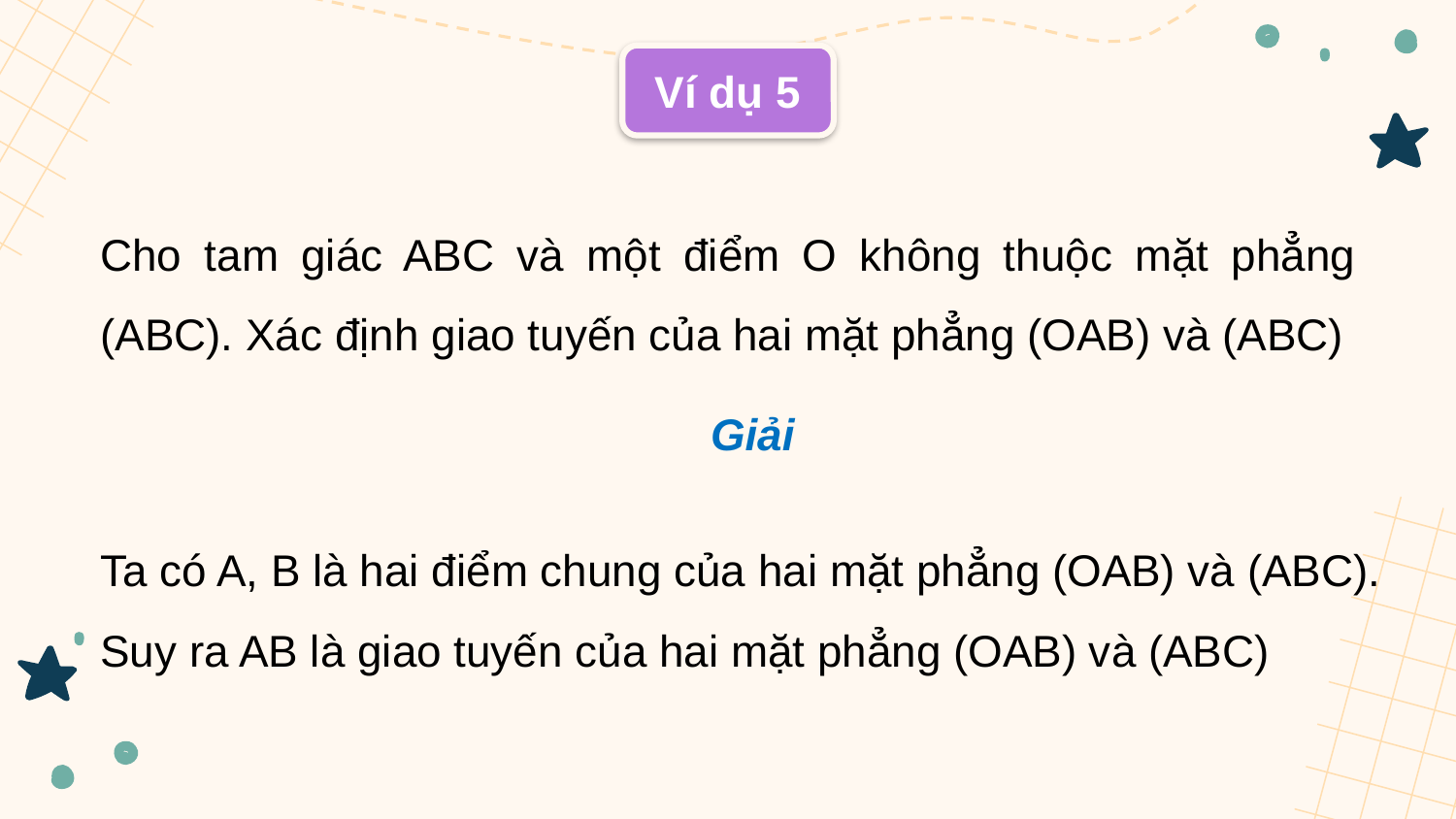

Ví dụ 5
Cho tam giác ABC và một điểm O không thuộc mặt phẳng (ABC). Xác định giao tuyến của hai mặt phẳng (OAB) và (ABC)
Giải
Ta có A, B là hai điểm chung của hai mặt phẳng (OAB) và (ABC). Suy ra AB là giao tuyến của hai mặt phẳng (OAB) và (ABC)